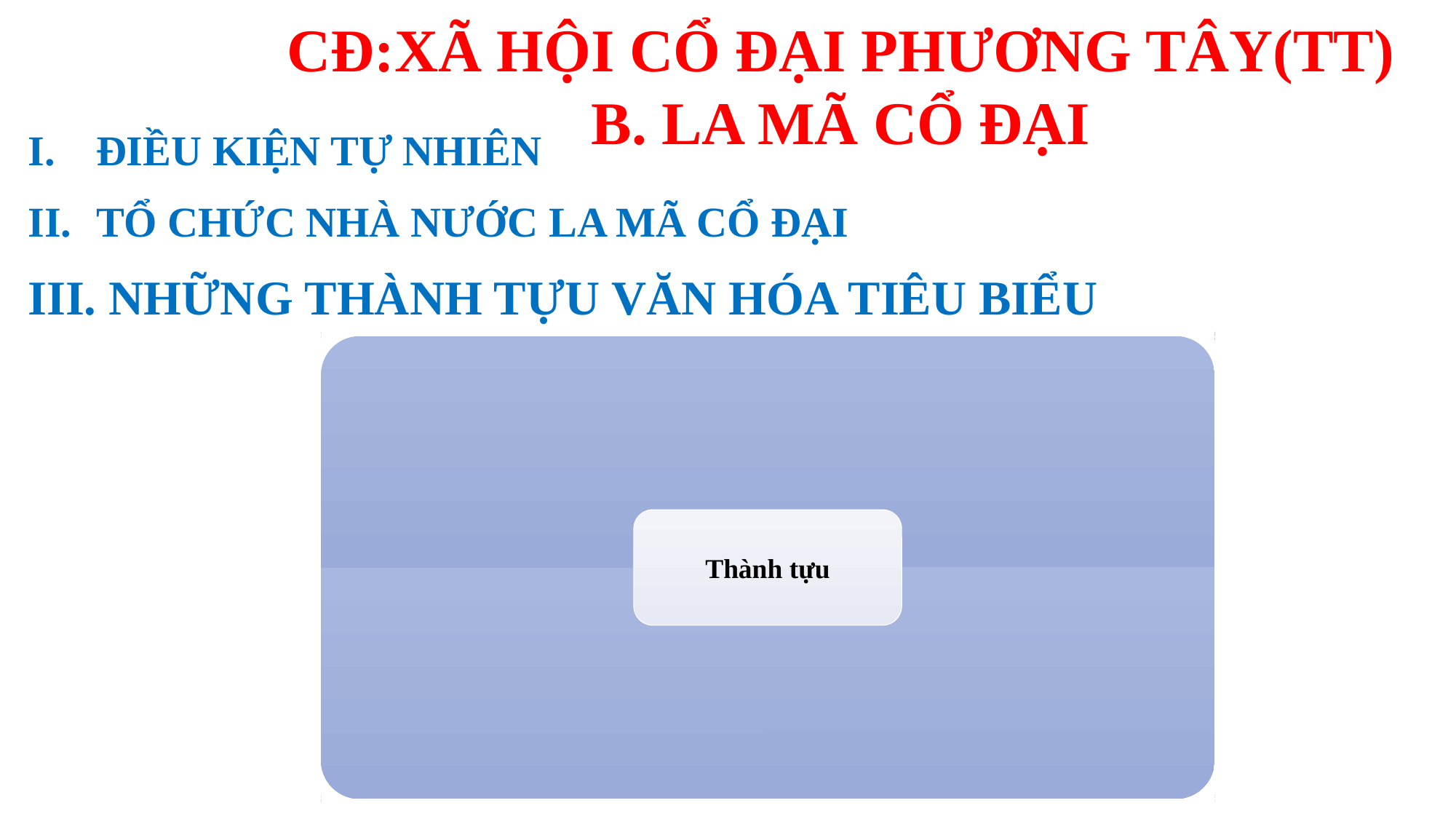

CĐ:XÃ HỘI CỔ ĐẠI PHƯƠNG TÂY(TT)
B. LA MÃ CỔ ĐẠI
ĐIỀU KIỆN TỰ NHIÊN
TỔ CHỨC NHÀ NƯỚC LA MÃ CỔ ĐẠI
 NHỮNG THÀNH TỰU VĂN HÓA TIÊU BIỂU

Thành tựu
Chữ viết
Chữ số